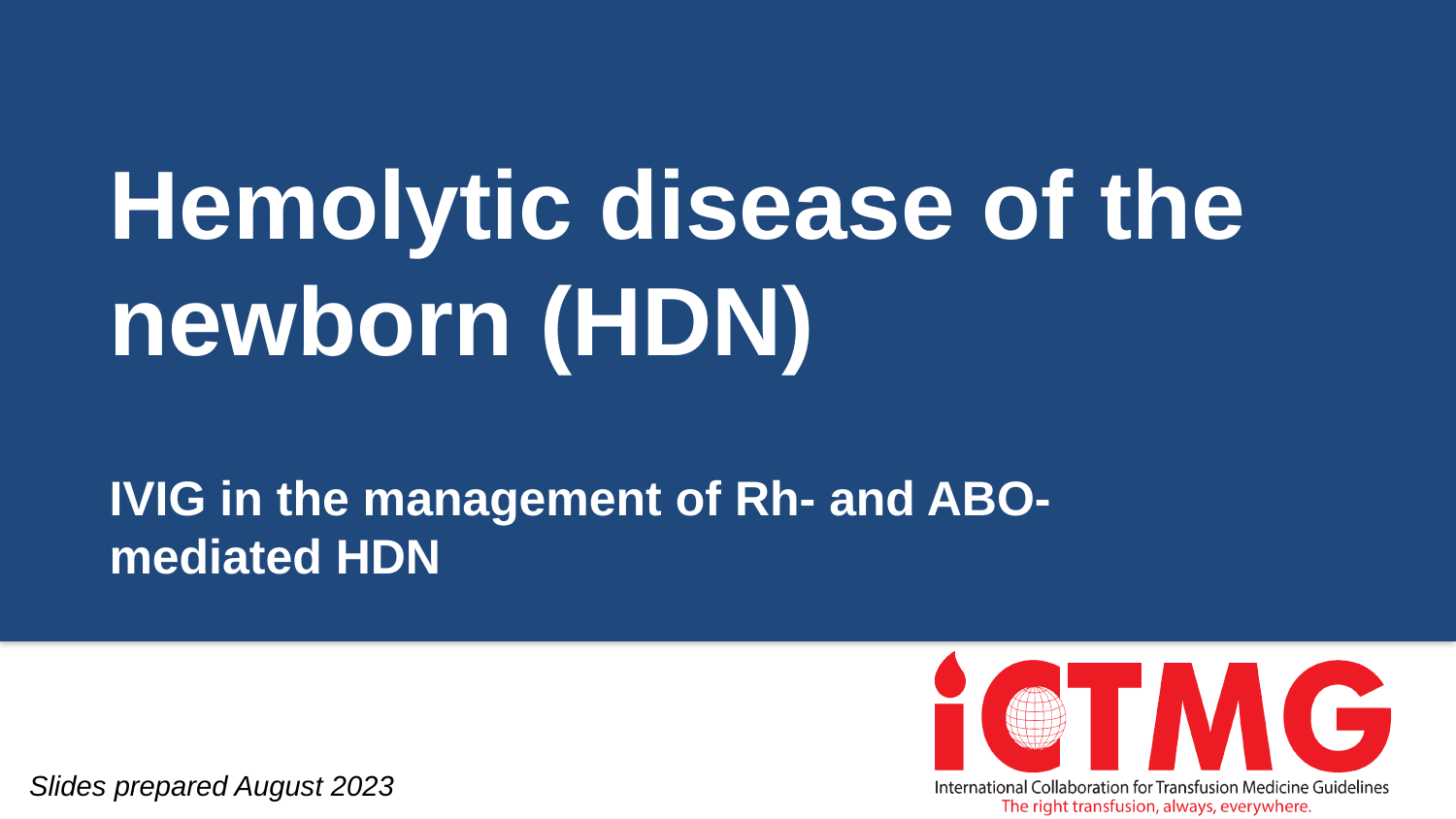

# Hemolytic disease of the newborn (HDN)

IVIG in the management of Rh- and ABO-mediated HDN
Slides prepared August 2023